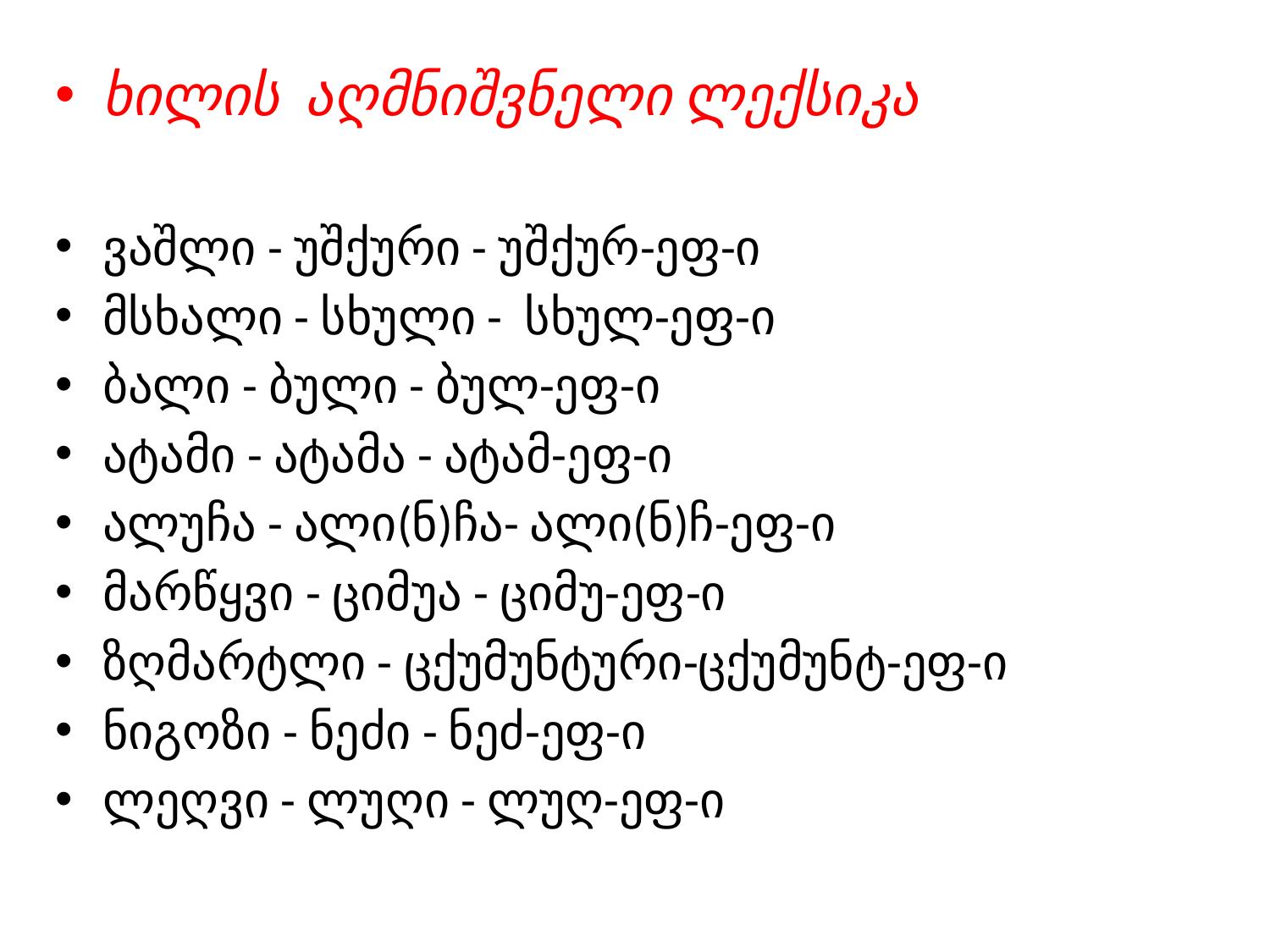

ხილის  აღმნიშვნელი ლექსიკა

ვაშლი - უშქური - უშქურ-ეფ-ი
მსხალი - სხული -  სხულ-ეფ-ი
ბალი - ბული - ბულ-ეფ-ი
ატამი - ატამა - ატამ-ეფ-ი
ალუჩა - ალი(ნ)ჩა- ალი(ნ)ჩ-ეფ-ი
მარწყვი - ციმუა - ციმუ-ეფ-ი
ზღმარტლი - ცქუმუნტური-ცქუმუნტ-ეფ-ი
ნიგოზი - ნეძი - ნეძ-ეფ-ი
ლეღვი - ლუღი - ლუღ-ეფ-ი